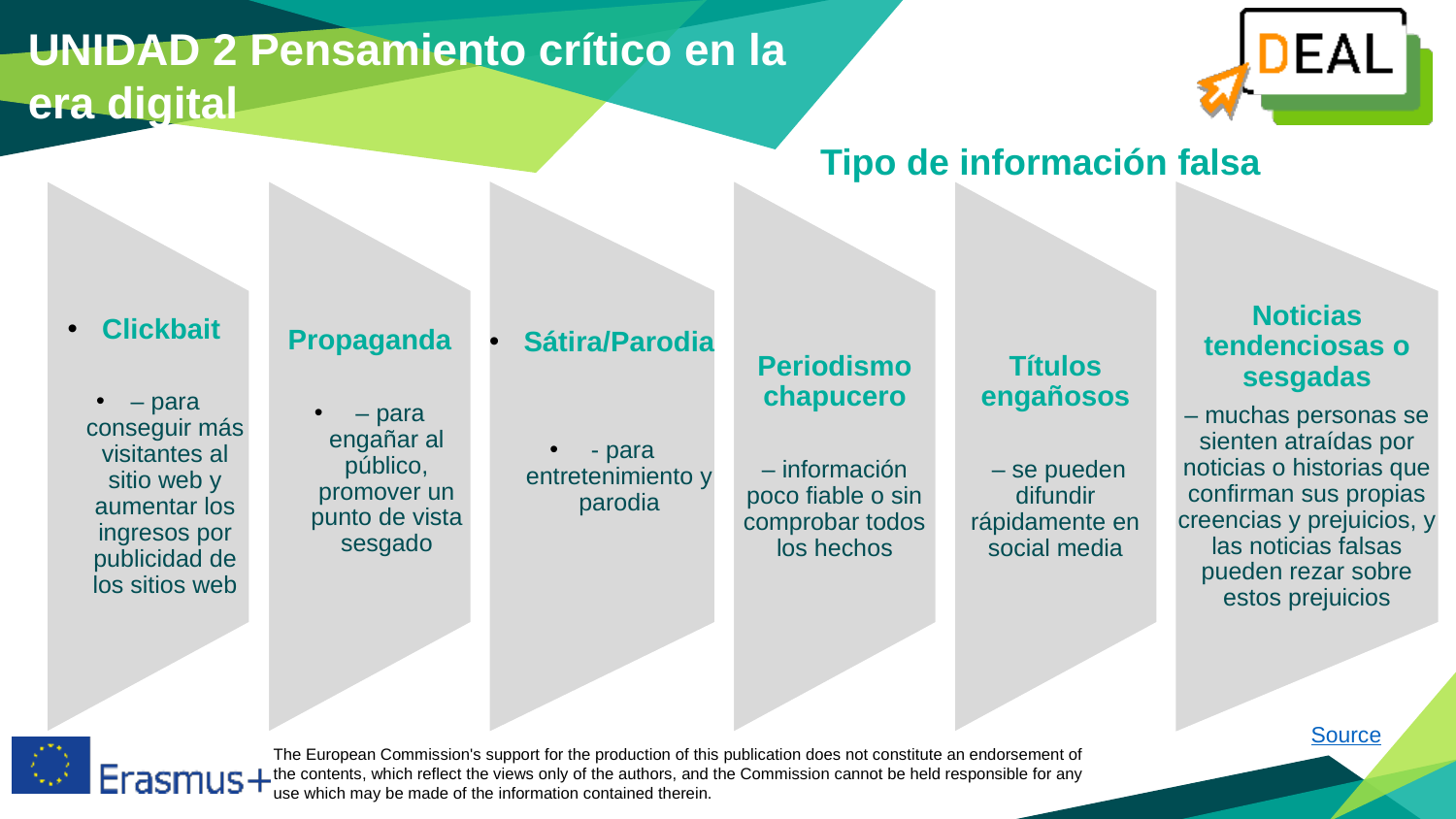

UNIDAD 2 Pensamiento crítico en la era digital

Tipo de información falsa
Clickbait

– para conseguir más visitantes al sitio web y aumentar los ingresos por publicidad de los sitios web
Propaganda

 – para engañar al público, promover un punto de vista sesgado

Sátira/Parodia

 - para entretenimiento y parodia

Periodismo chapucero

– información poco fiable o sin comprobar todos los hechos
Títulos engañosos

 – se pueden difundir rápidamente en social media
Noticias tendenciosas o sesgadas
– muchas personas se sienten atraídas por noticias o historias que confirman sus propias creencias y prejuicios, y las noticias falsas pueden rezar sobre estos prejuicios
Source